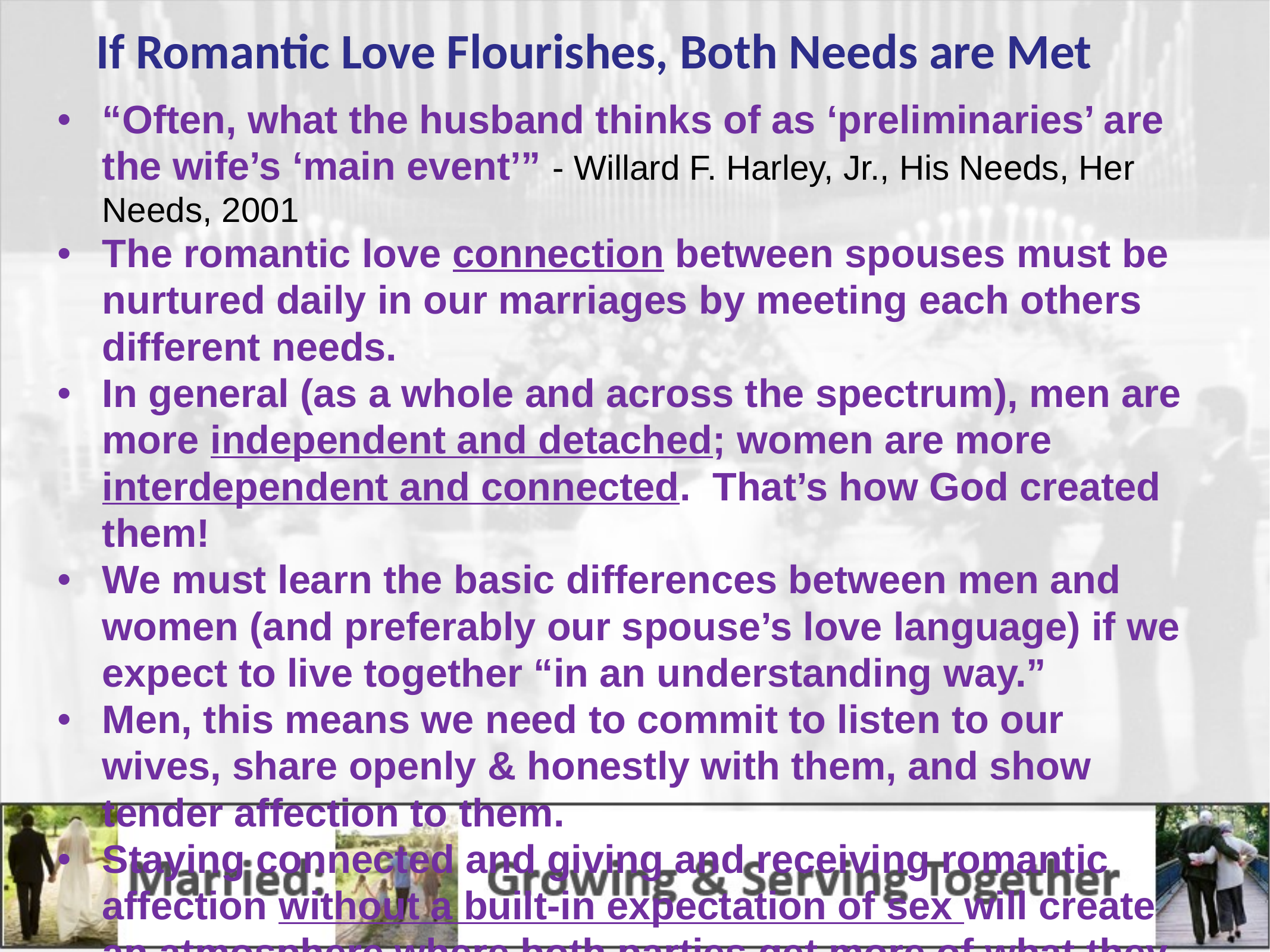

If Romantic Love Flourishes, Both Needs are Met
“Often, what the husband thinks of as ‘preliminaries’ are the wife’s ‘main event’” - Willard F. Harley, Jr., His Needs, Her Needs, 2001
The romantic love connection between spouses must be nurtured daily in our marriages by meeting each others different needs.
In general (as a whole and across the spectrum), men are more independent and detached; women are more interdependent and connected.  That’s how God created them!
We must learn the basic differences between men and women (and preferably our spouse’s love language) if we expect to live together “in an understanding way.”
Men, this means we need to commit to listen to our wives, share openly & honestly with them, and show tender affection to them.
Staying connected and giving and receiving romantic affection without a built-in expectation of sex will create an atmosphere where both parties get more of what they want.